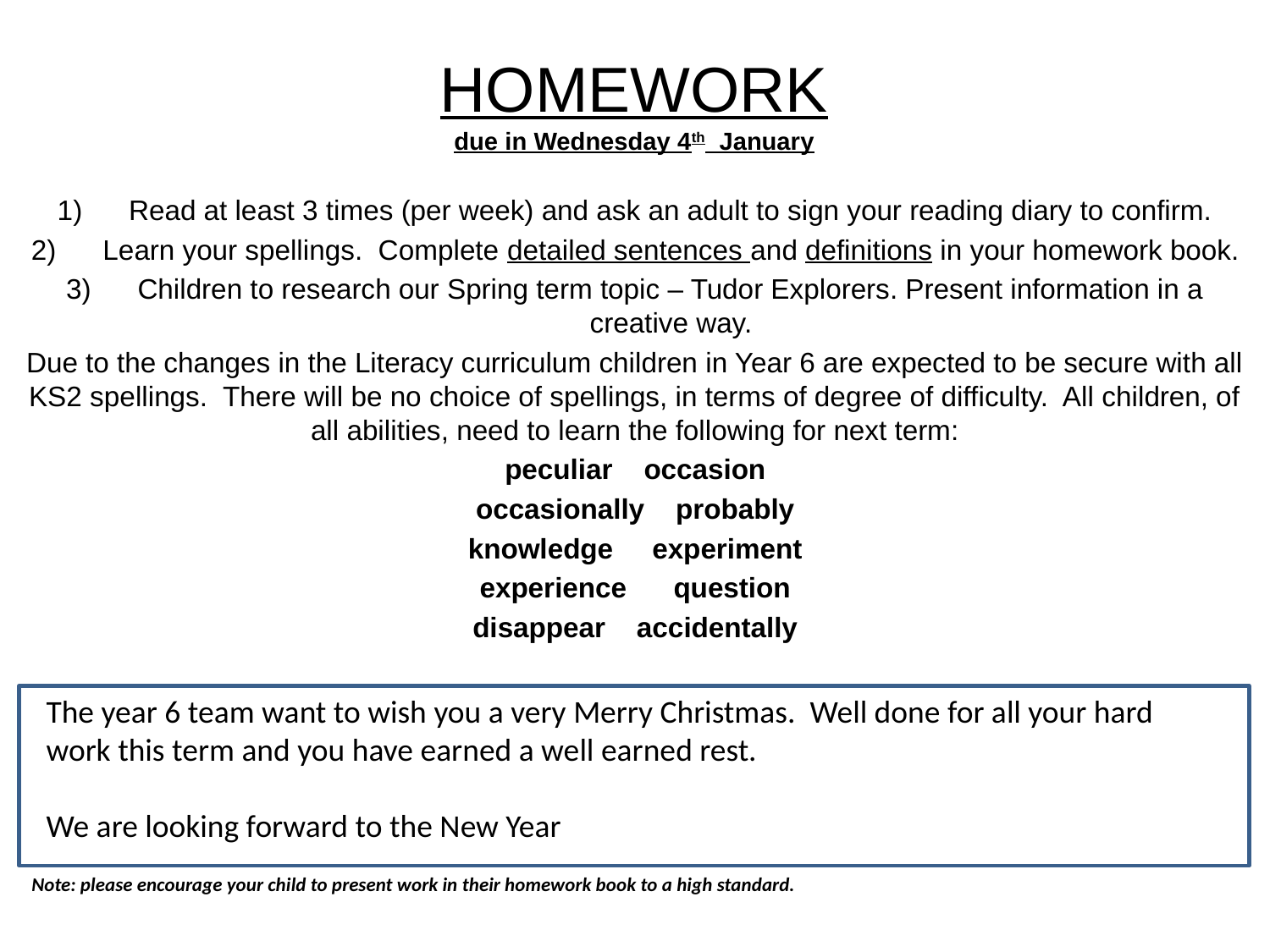

# HOMEWORK due in Wednesday 4th  January
Read at least 3 times (per week) and ask an adult to sign your reading diary to confirm.
Learn your spellings.  Complete detailed sentences and definitions in your homework book.
Children to research our Spring term topic – Tudor Explorers. Present information in a creative way.
Due to the changes in the Literacy curriculum children in Year 6 are expected to be secure with all KS2 spellings.  There will be no choice of spellings, in terms of degree of difficulty.  All children, of all abilities, need to learn the following for next term:
peculiar    occasion
occasionally    probably
knowledge     experiment
experience      question
disappear    accidentally

The year 6 team want to wish you a very Merry Christmas.  Well done for all your hard work this term and you have earned a well earned rest.

We are looking forward to the New Year

Note: please encourage your child to present work in their homework book to a high standard.